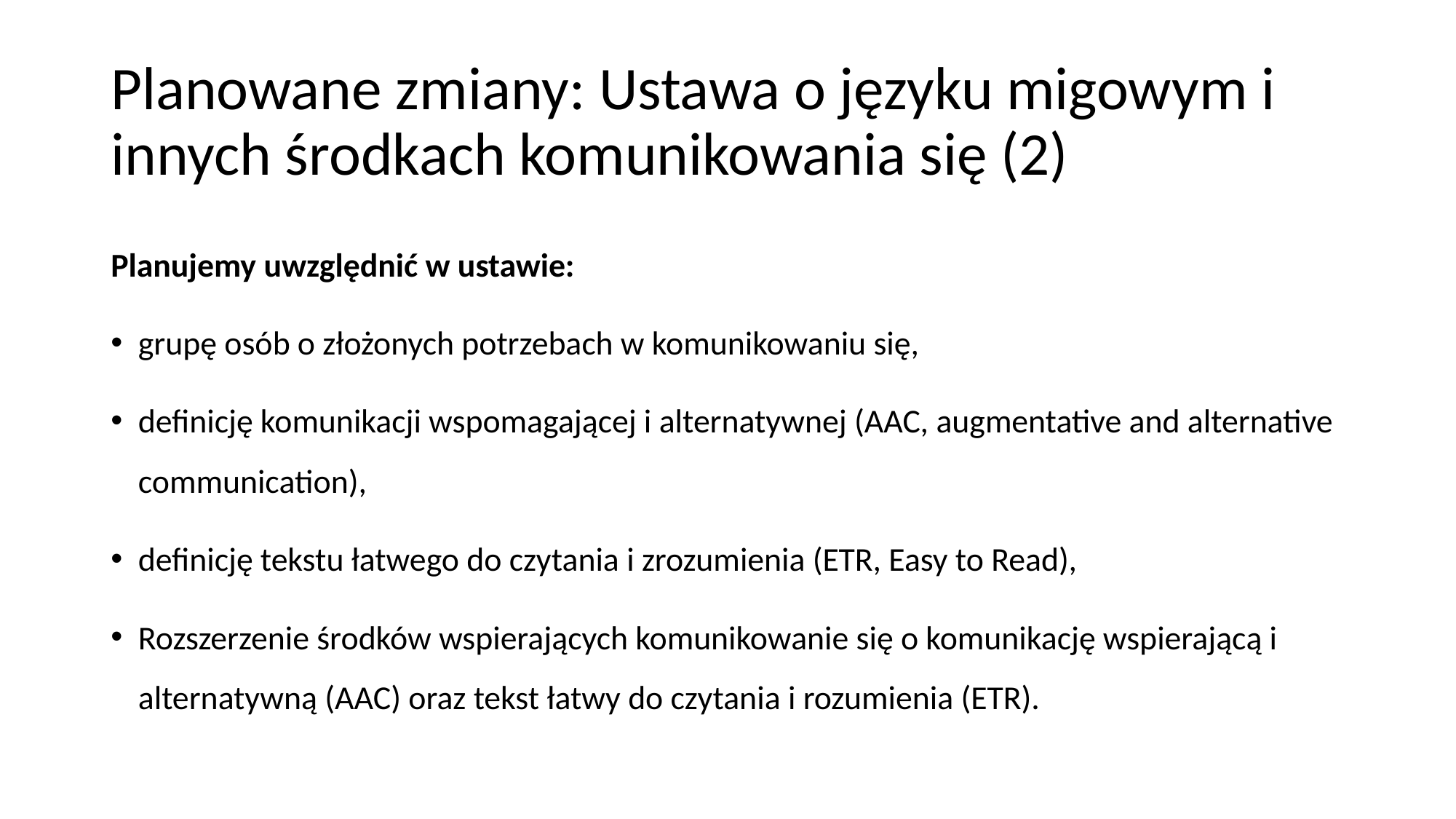

# Planowane zmiany: Ustawa o języku migowym i innych środkach komunikowania się (2)
Planujemy uwzględnić w ustawie:
grupę osób o złożonych potrzebach w komunikowaniu się,
definicję komunikacji wspomagającej i alternatywnej (AAC, augmentative and alternative communication),
definicję tekstu łatwego do czytania i zrozumienia (ETR, Easy to Read),
Rozszerzenie środków wspierających komunikowanie się o komunikację wspierającą i alternatywną (AAC) oraz tekst łatwy do czytania i rozumienia (ETR).